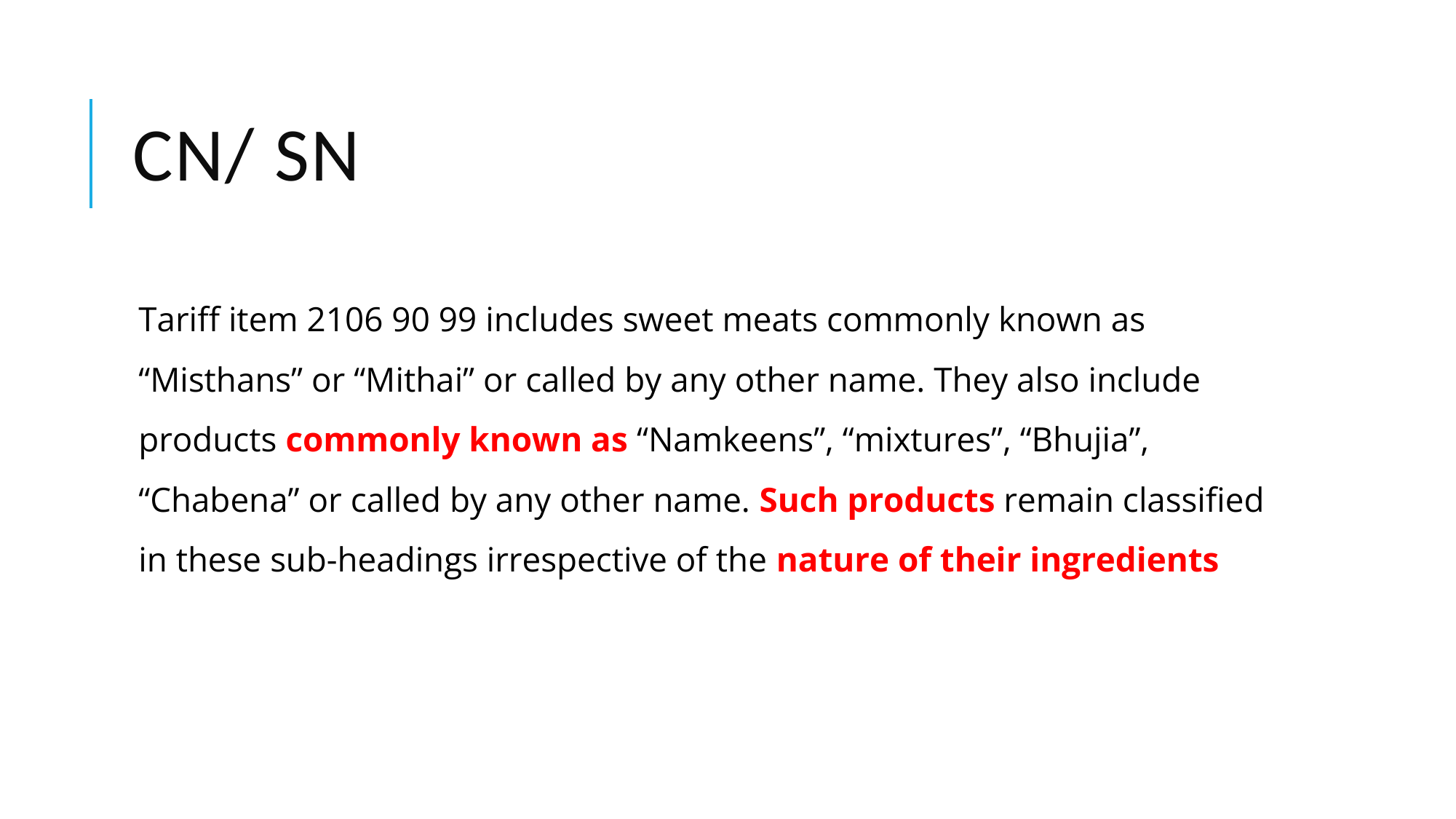

# CN/ SN
Tariff item 2106 90 99 includes sweet meats commonly known as “Misthans” or “Mithai” or called by any other name. They also include products commonly known as “Namkeens”, “mixtures”, “Bhujia”, “Chabena” or called by any other name. Such products remain classified in these sub-headings irrespective of the nature of their ingredients